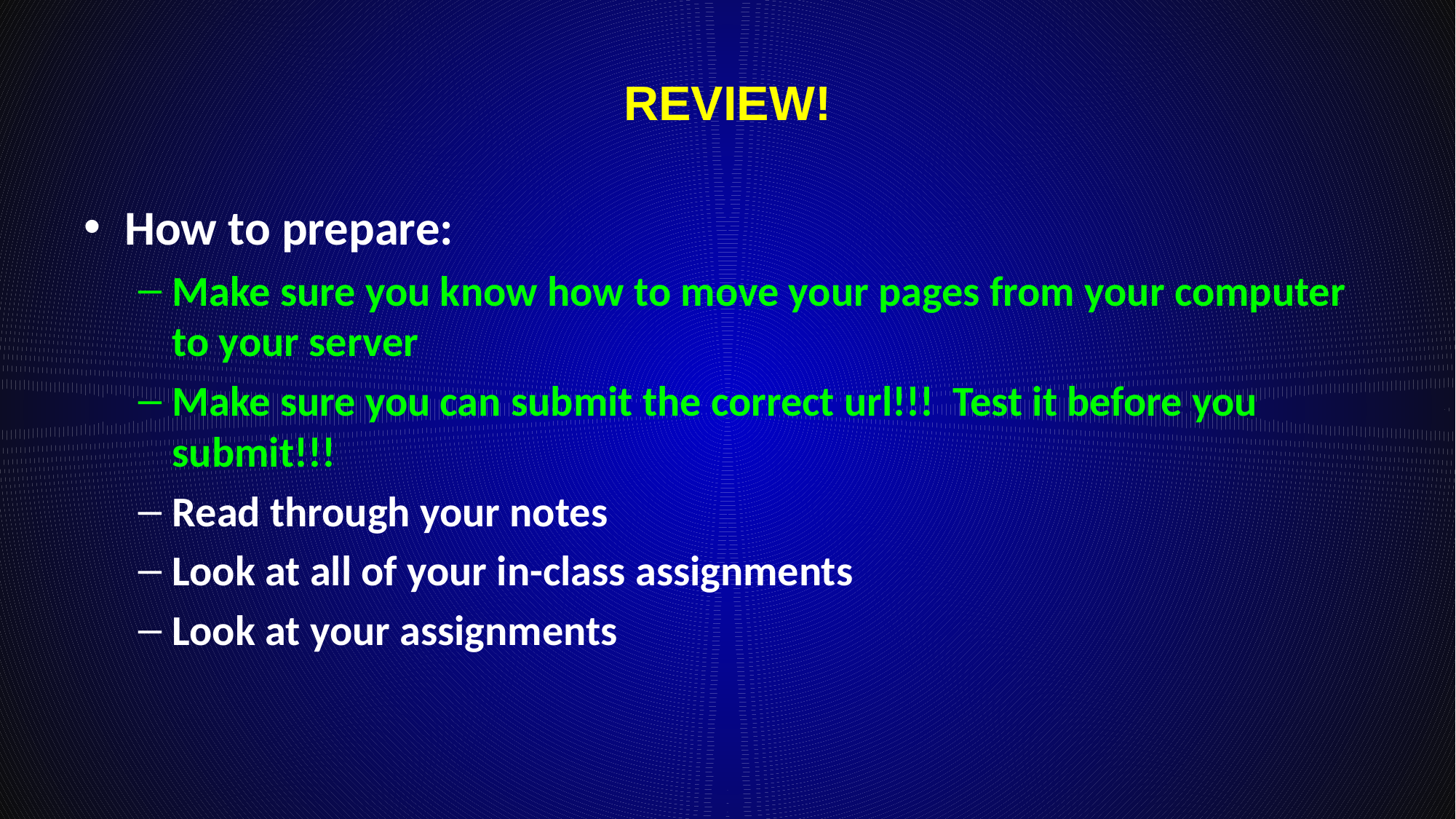

# Review!
How to prepare:
Make sure you know how to move your pages from your computer to your server
Make sure you can submit the correct url!!!  Test it before you submit!!!
Read through your notes
Look at all of your in-class assignments
Look at your assignments